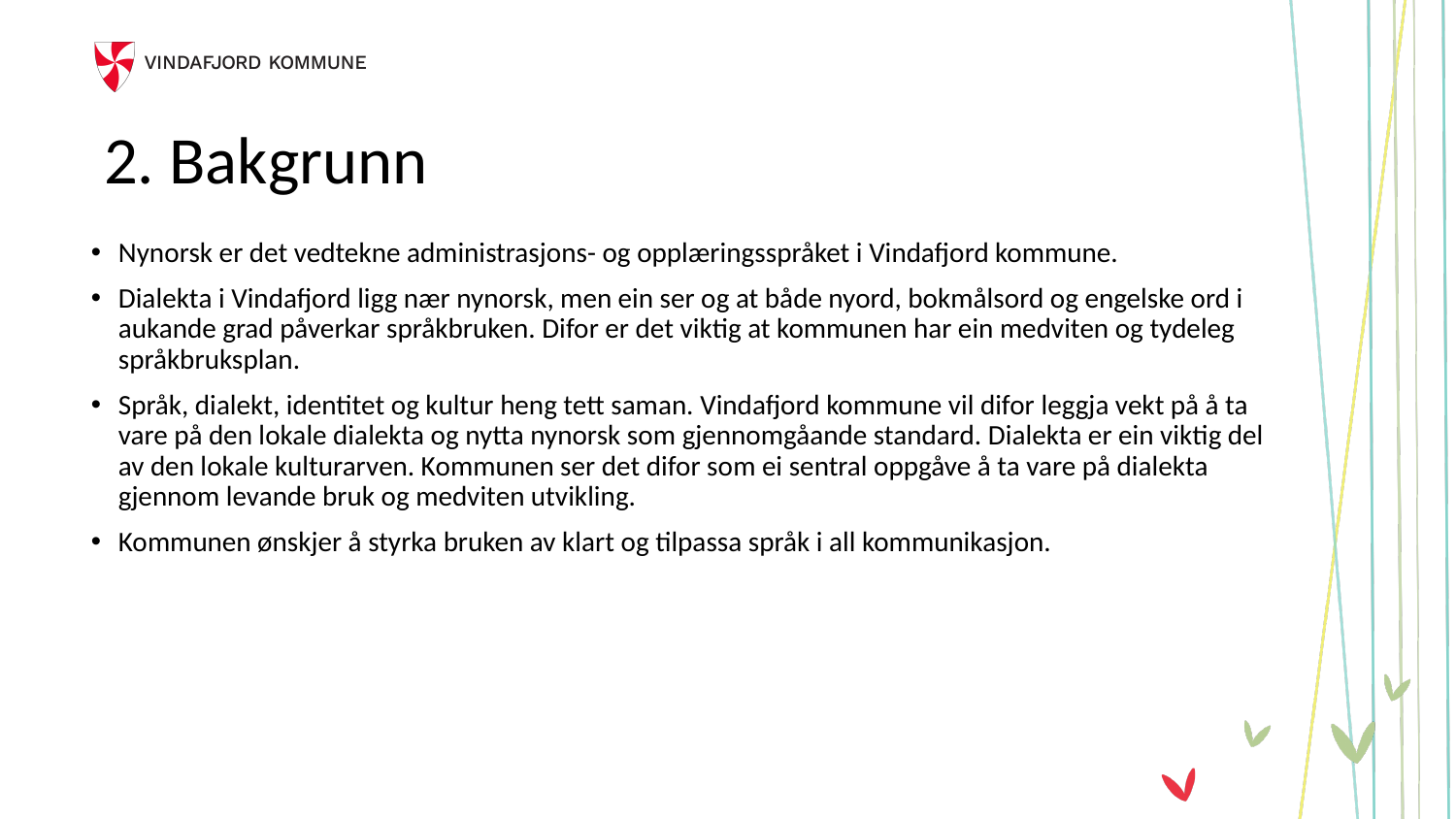

# 2. Bakgrunn
Nynorsk er det vedtekne administrasjons- og opplæringsspråket i Vindafjord kommune.
Dialekta i Vindafjord ligg nær nynorsk, men ein ser og at både nyord, bokmålsord og engelske ord i aukande grad påverkar språkbruken. Difor er det viktig at kommunen har ein medviten og tydeleg språkbruksplan.
Språk, dialekt, identitet og kultur heng tett saman. Vindafjord kommune vil difor leggja vekt på å ta vare på den lokale dialekta og nytta nynorsk som gjennomgåande standard. Dialekta er ein viktig del av den lokale kulturarven. Kommunen ser det difor som ei sentral oppgåve å ta vare på dialekta gjennom levande bruk og medviten utvikling.
Kommunen ønskjer å styrka bruken av klart og tilpassa språk i all kommunikasjon.